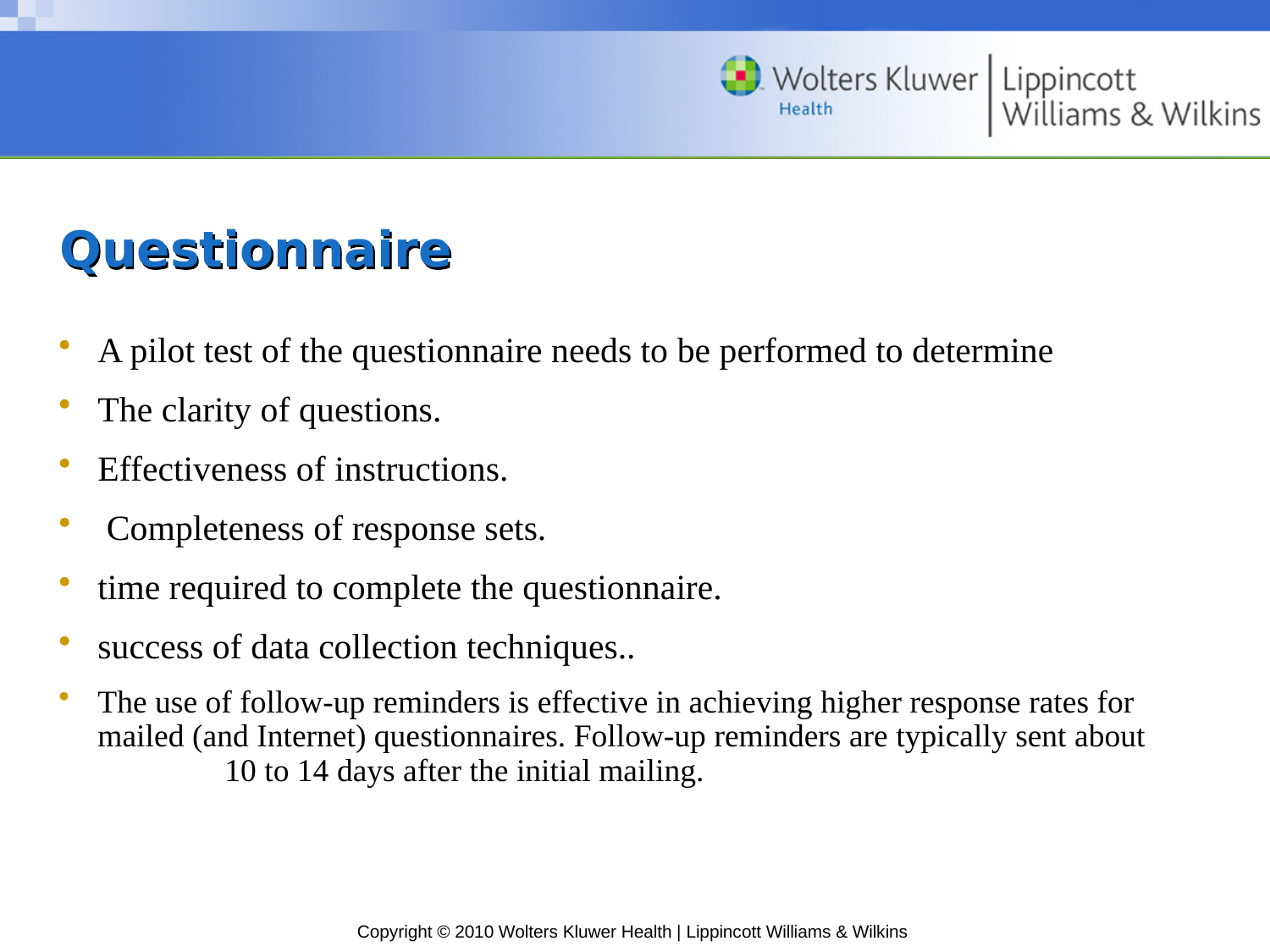

# Questionnaire
A pilot test of the questionnaire needs to be performed to determine
The clarity of questions.
Effectiveness of instructions.
 Completeness of response sets.
time required to complete the questionnaire.
success of data collection techniques..
The use of follow-up reminders is effective in achieving higher response rates for mailed (and Internet) questionnaires. Follow-up reminders are typically sent about 	10 to 14 days after the initial mailing.